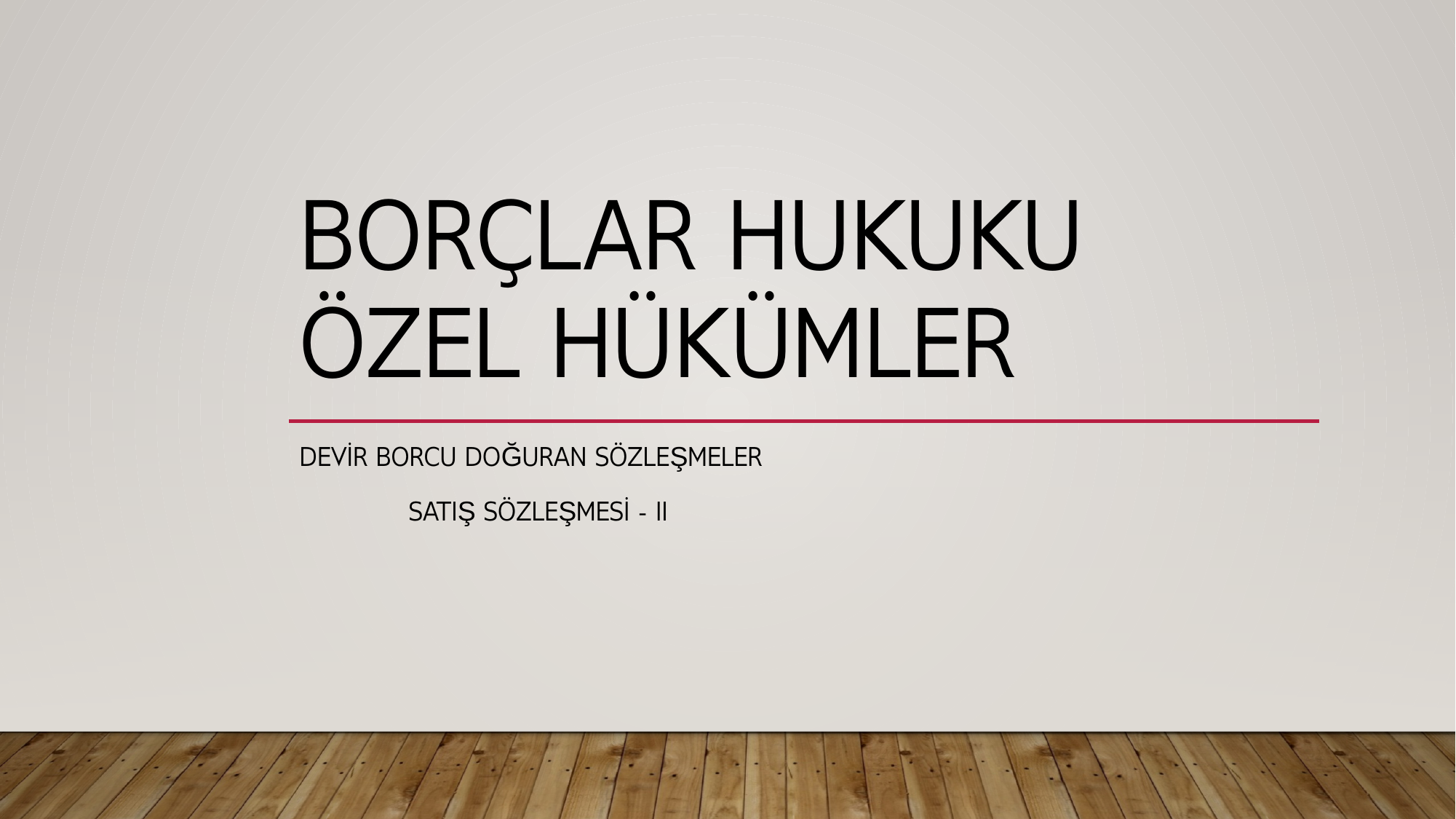

# BORÇLAR HUKUKU ÖZEL HÜKÜMLER
Devir borcu doğuran sözleşmeler
	satış sözleşmesi - II